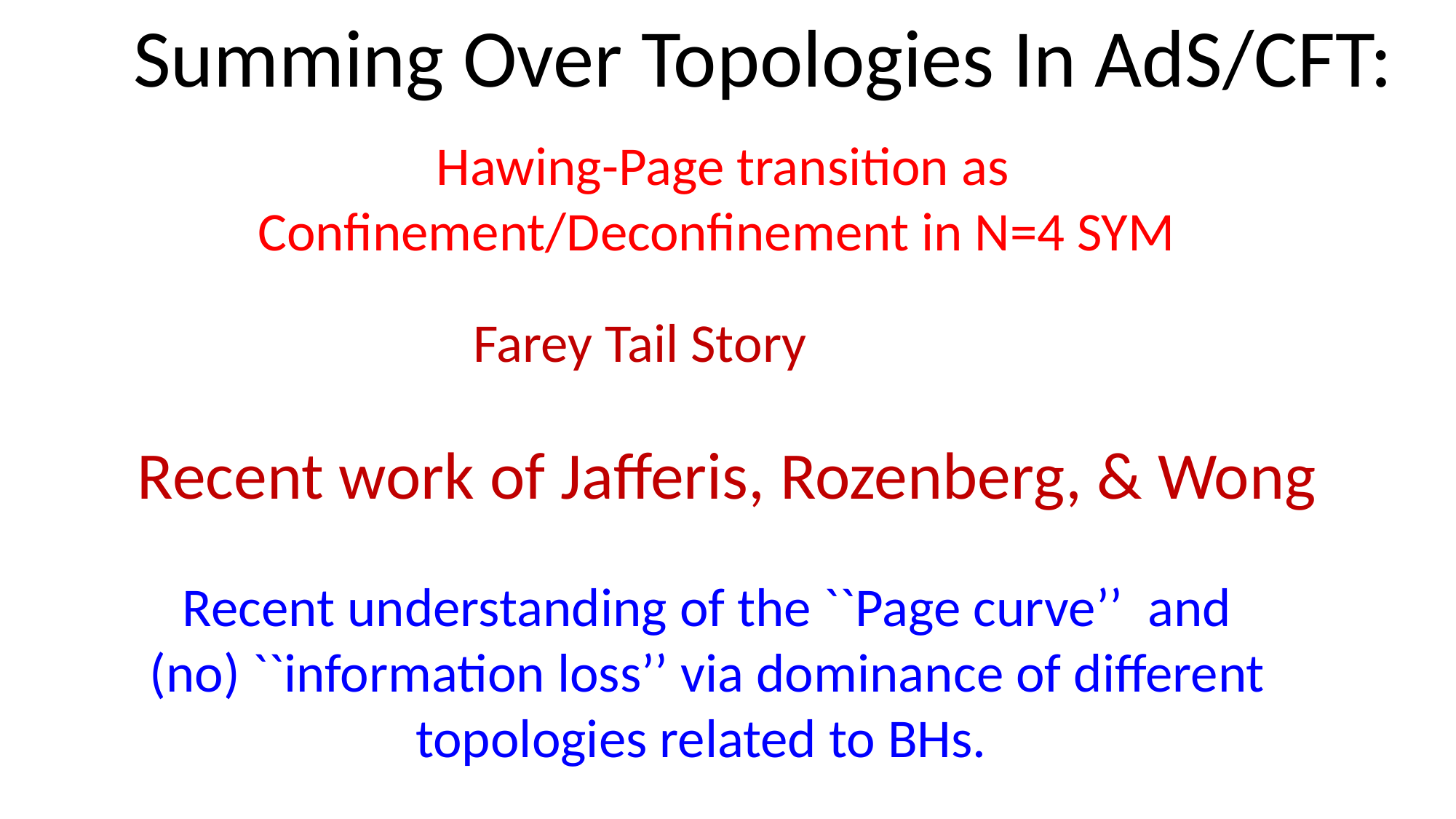

Summing Over Topologies In AdS/CFT:
Hawing-Page transition as
Confinement/Deconfinement in N=4 SYM
Farey Tail Story
Recent work of Jafferis, Rozenberg, & Wong
Recent understanding of the ``Page curve’’  and
 (no) ``information loss’’ via dominance of different
topologies related to BHs.